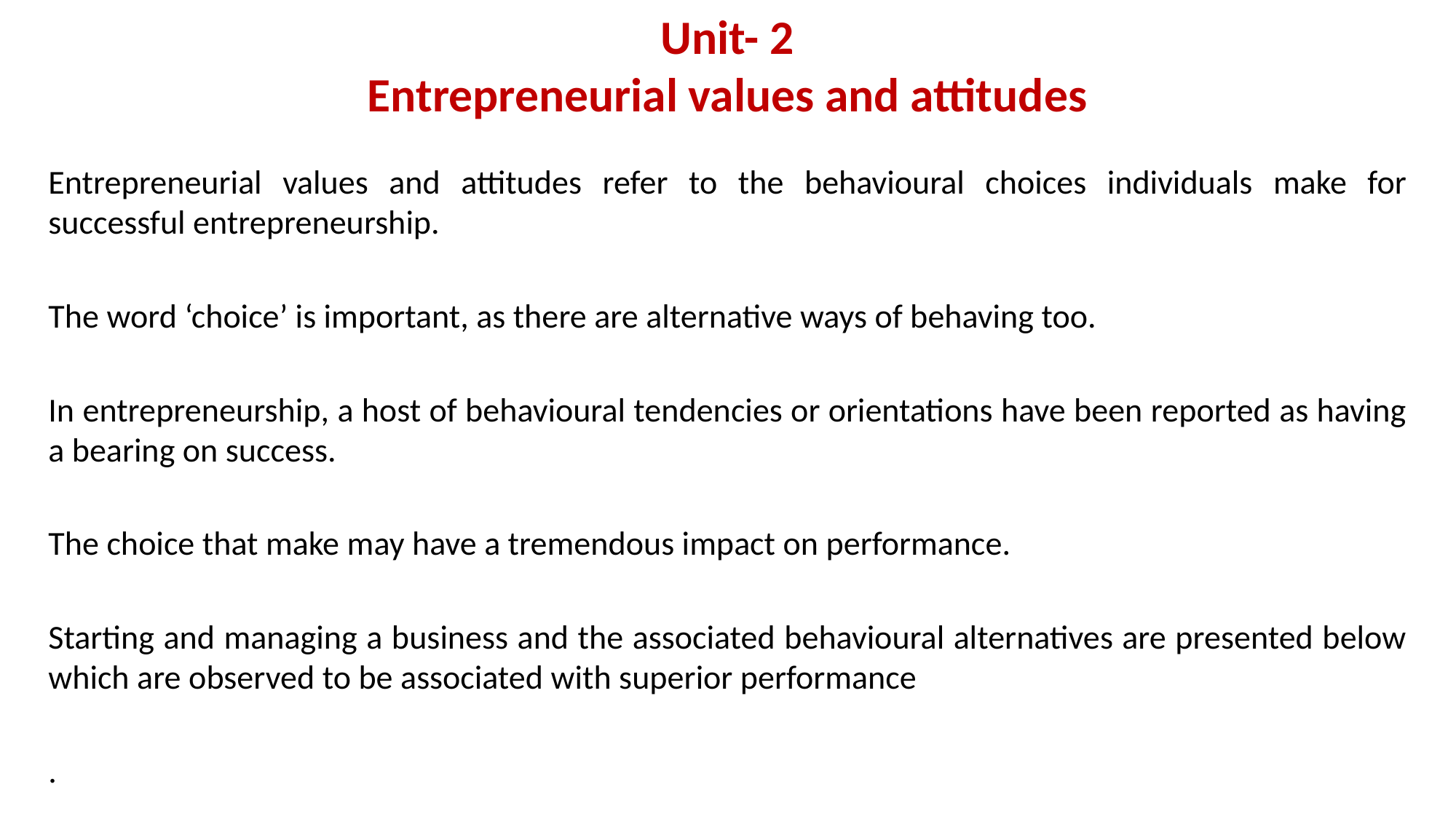

# Unit- 2 Entrepreneurial values and attitudes
Entrepreneurial values and attitudes refer to the behavioural choices individuals make for successful entrepreneurship.

The word ‘choice’ is important, as there are alternative ways of behaving too.

In entrepreneurship, a host of behavioural tendencies or orientations have been reported as having a bearing on success.

The choice that make may have a tremendous impact on performance.

Starting and managing a business and the associated behavioural alternatives are presented below which are observed to be associated with superior performance

.